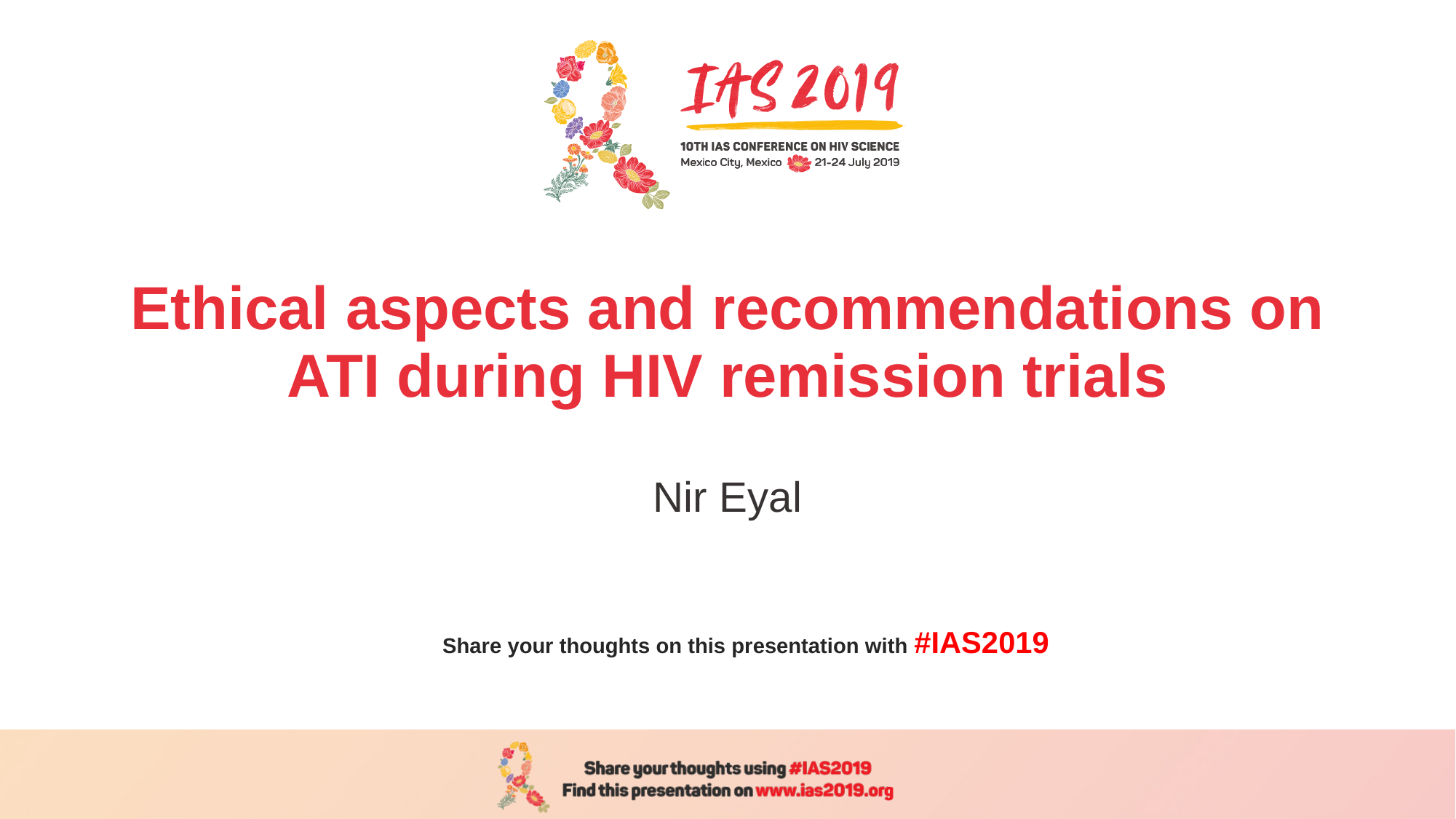

# Ethical aspects and recommendations on ATI during HIV remission trials
Nir Eyal
Share your thoughts on this presentation with #IAS2019